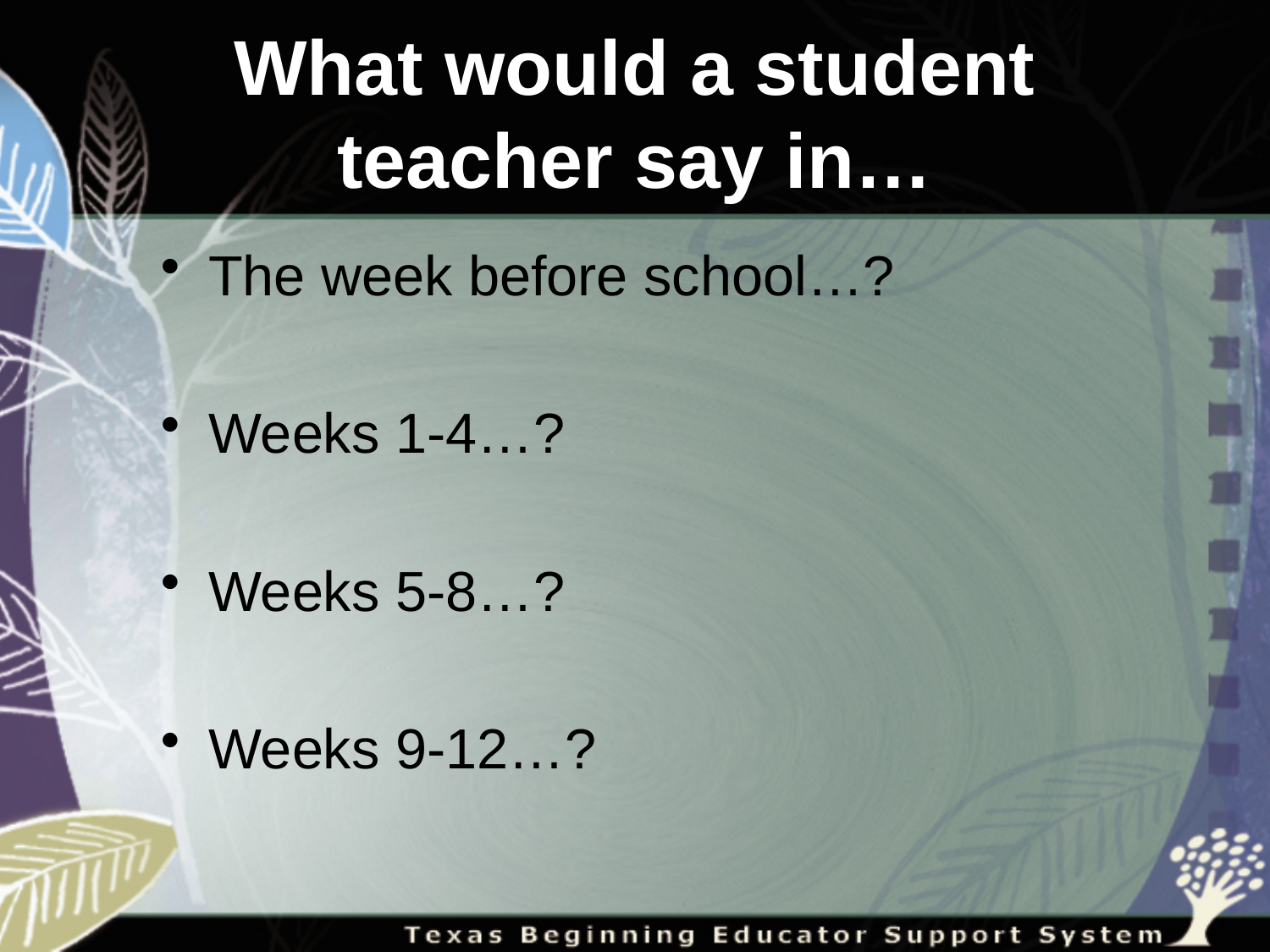

# What would a student teacher say in…
The week before school…?

Weeks 1-4…?

Weeks 5-8…?

Weeks 9-12…?